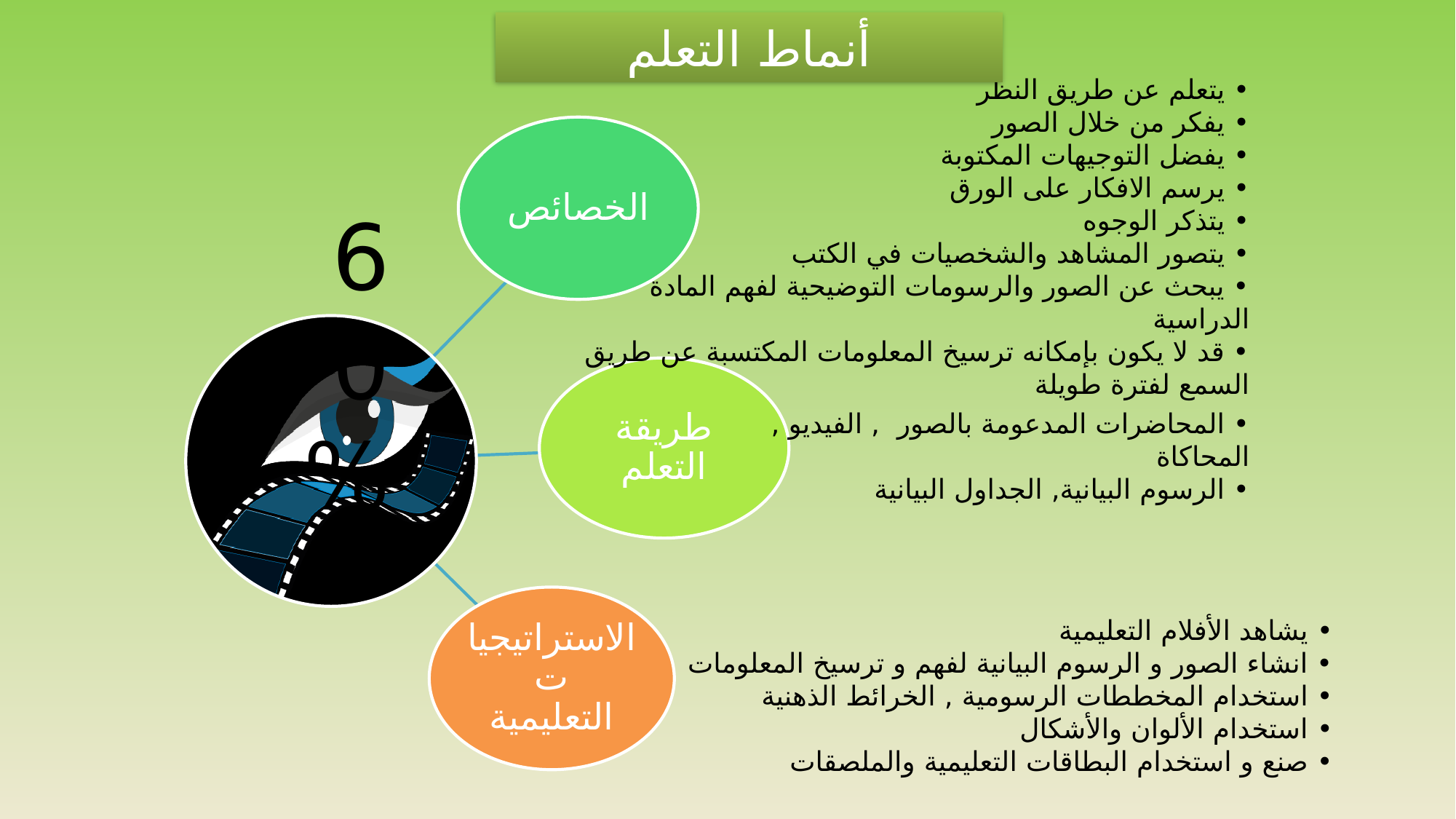

أنماط التعلم
• يتعلم عن طريق النظر
• يفكر من خلال الصور
• يفضل التوجيهات المكتوبة
• يرسم الافكار على الورق
• يتذكر الوجوه
• يتصور المشاهد والشخصيات في الكتب
• يبحث عن الصور والرسومات التوضيحية لفهم المادة الدراسية
• قد لا يكون بإمكانه ترسيخ المعلومات المكتسبة عن طريق السمع لفترة طويلة

الخصائص
طريقة التعلم
الاستراتيجيات التعليمية
60%
• المحاضرات المدعومة بالصور  , الفيديو , المحاكاة
• الرسوم البيانية, الجداول البيانية
• يشاهد الأفلام التعليمية
• انشاء الصور و الرسوم البيانية لفهم و ترسيخ المعلومات
• استخدام المخططات الرسومية , الخرائط الذهنية
• استخدام الألوان والأشكال
• صنع و استخدام البطاقات التعليمية والملصقات